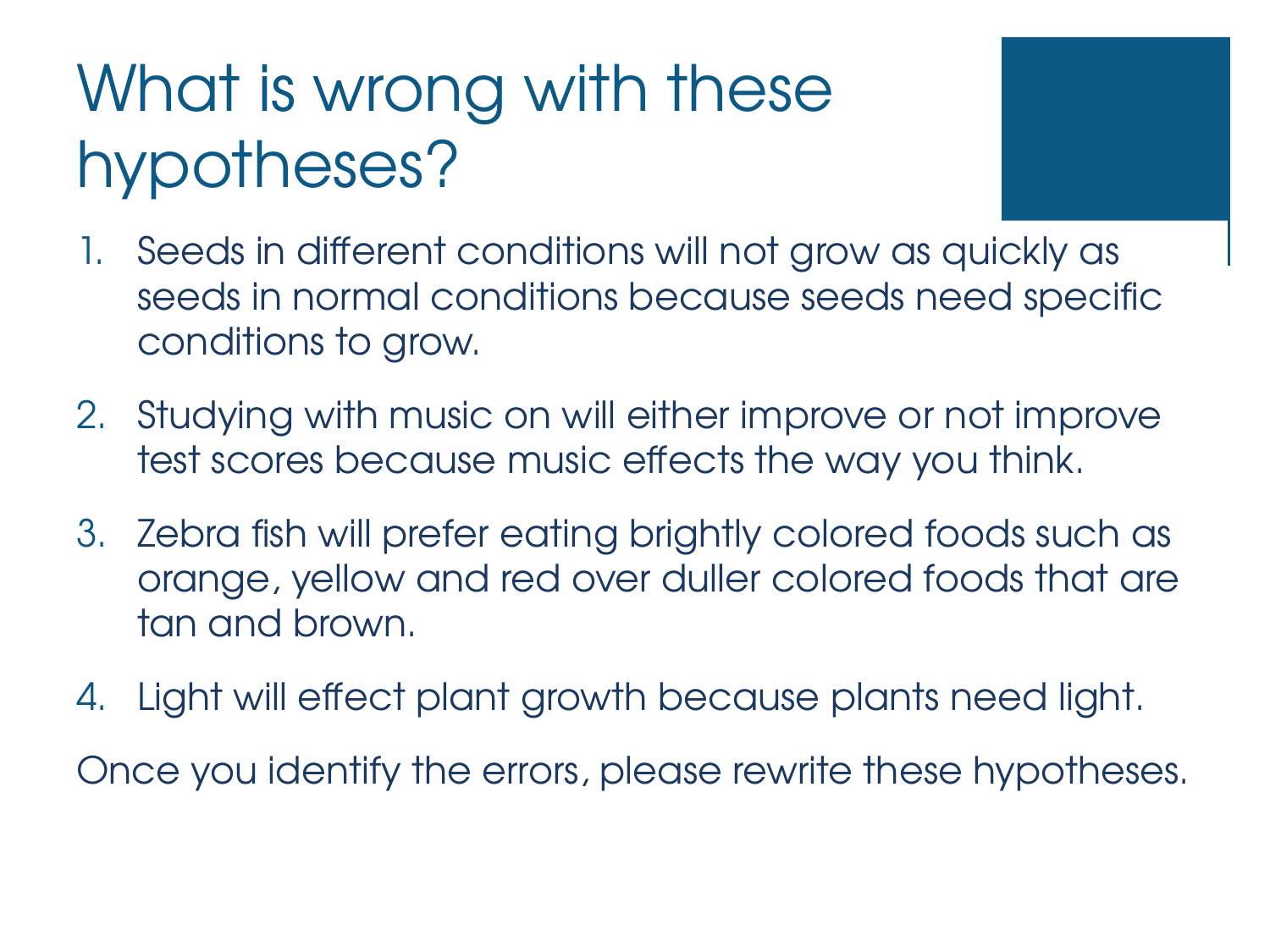

# What is wrong with these hypotheses?
Seeds in different conditions will not grow as quickly as seeds in normal conditions because seeds need specific conditions to grow.
Studying with music on will either improve or not improve test scores because music effects the way you think.
Zebra fish will prefer eating brightly colored foods such as orange, yellow and red over duller colored foods that are tan and brown.
Light will effect plant growth because plants need light.
Once you identify the errors, please rewrite these hypotheses.